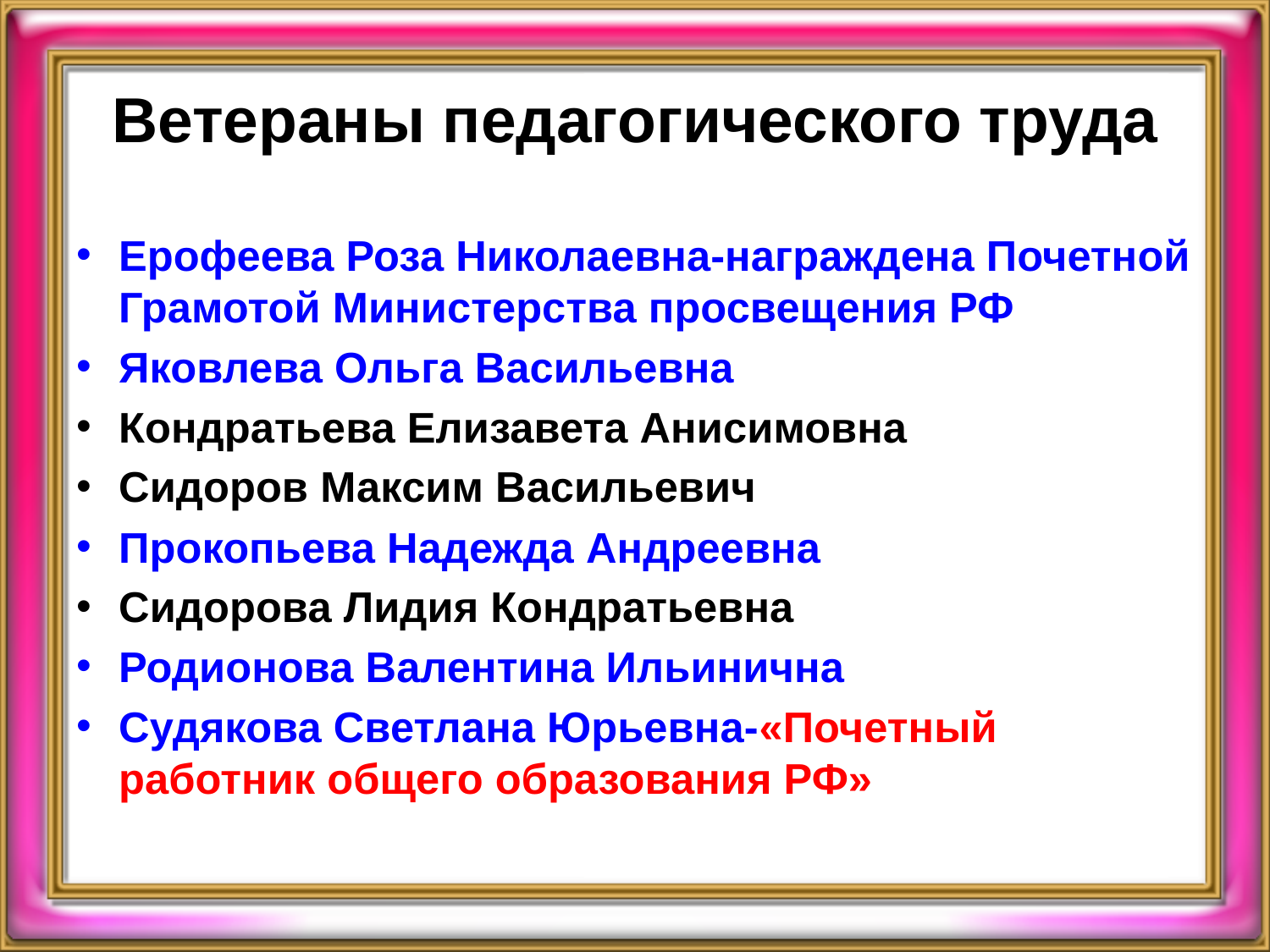

# Ветераны педагогического труда
Ерофеева Роза Николаевна-награждена Почетной Грамотой Министерства просвещения РФ
Яковлева Ольга Васильевна
Кондратьева Елизавета Анисимовна
Сидоров Максим Васильевич
Прокопьева Надежда Андреевна
Сидорова Лидия Кондратьевна
Родионова Валентина Ильинична
Судякова Светлана Юрьевна-«Почетный работник общего образования РФ»